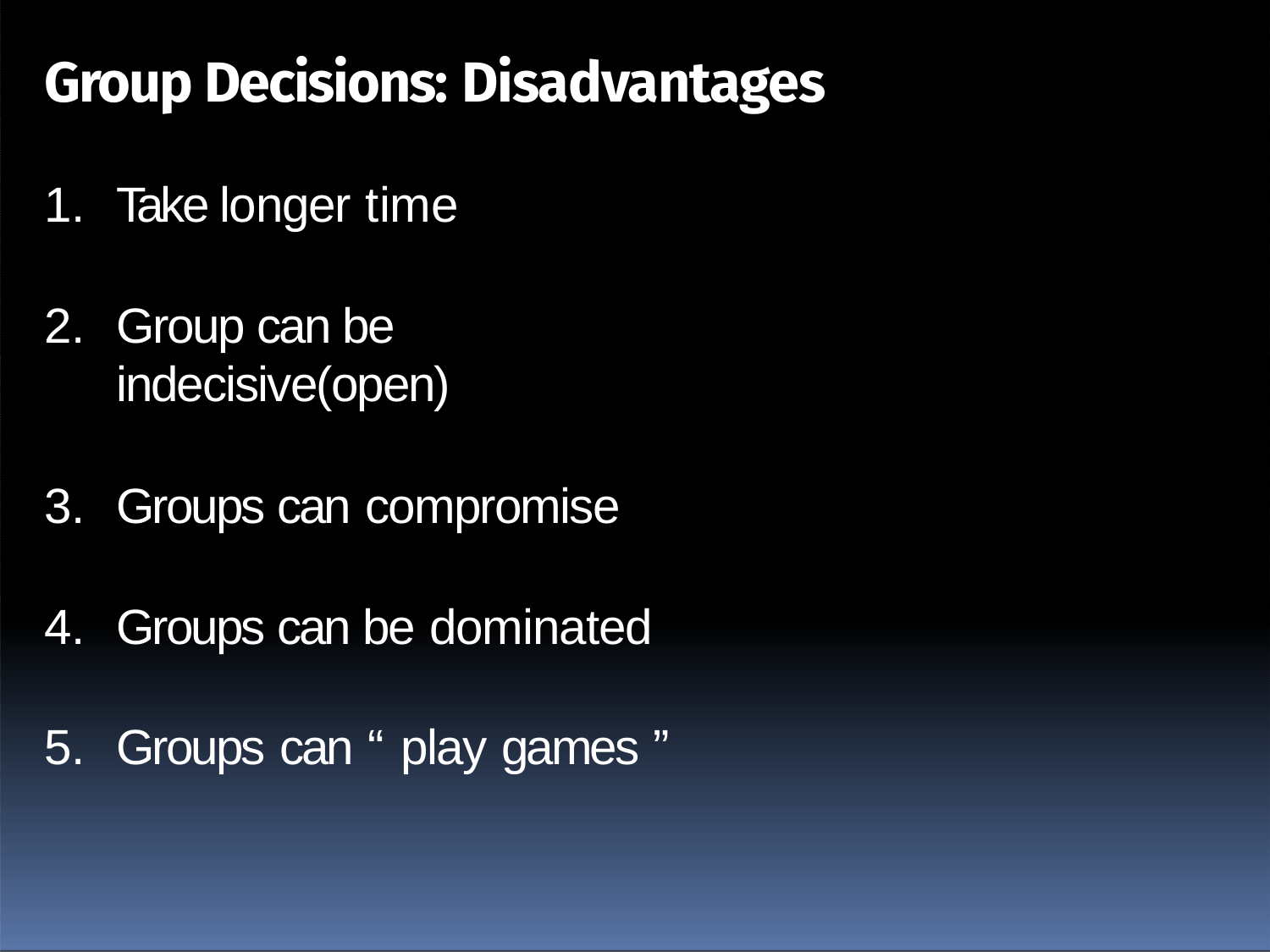

# Group Decisions: Disadvantages
Take longer time

Group can be indecisive(open)

Groups can compromise

Groups can be dominated

Groups can “ play games ”